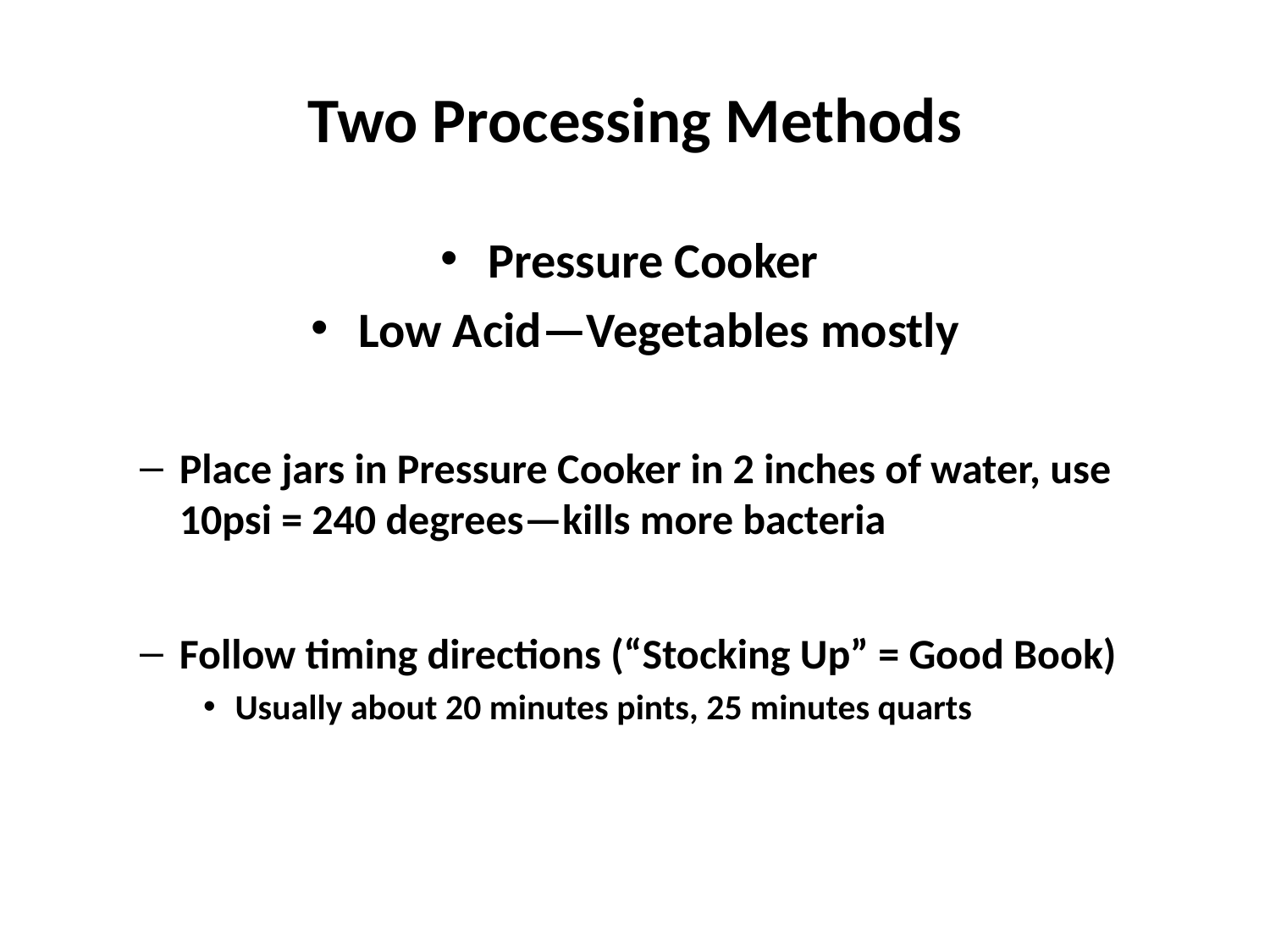

# Two Processing Methods
Pressure Cooker
Low Acid—Vegetables mostly

Place jars in Pressure Cooker in 2 inches of water, use 10psi = 240 degrees—kills more bacteria

Follow timing directions (“Stocking Up” = Good Book)
Usually about 20 minutes pints, 25 minutes quarts